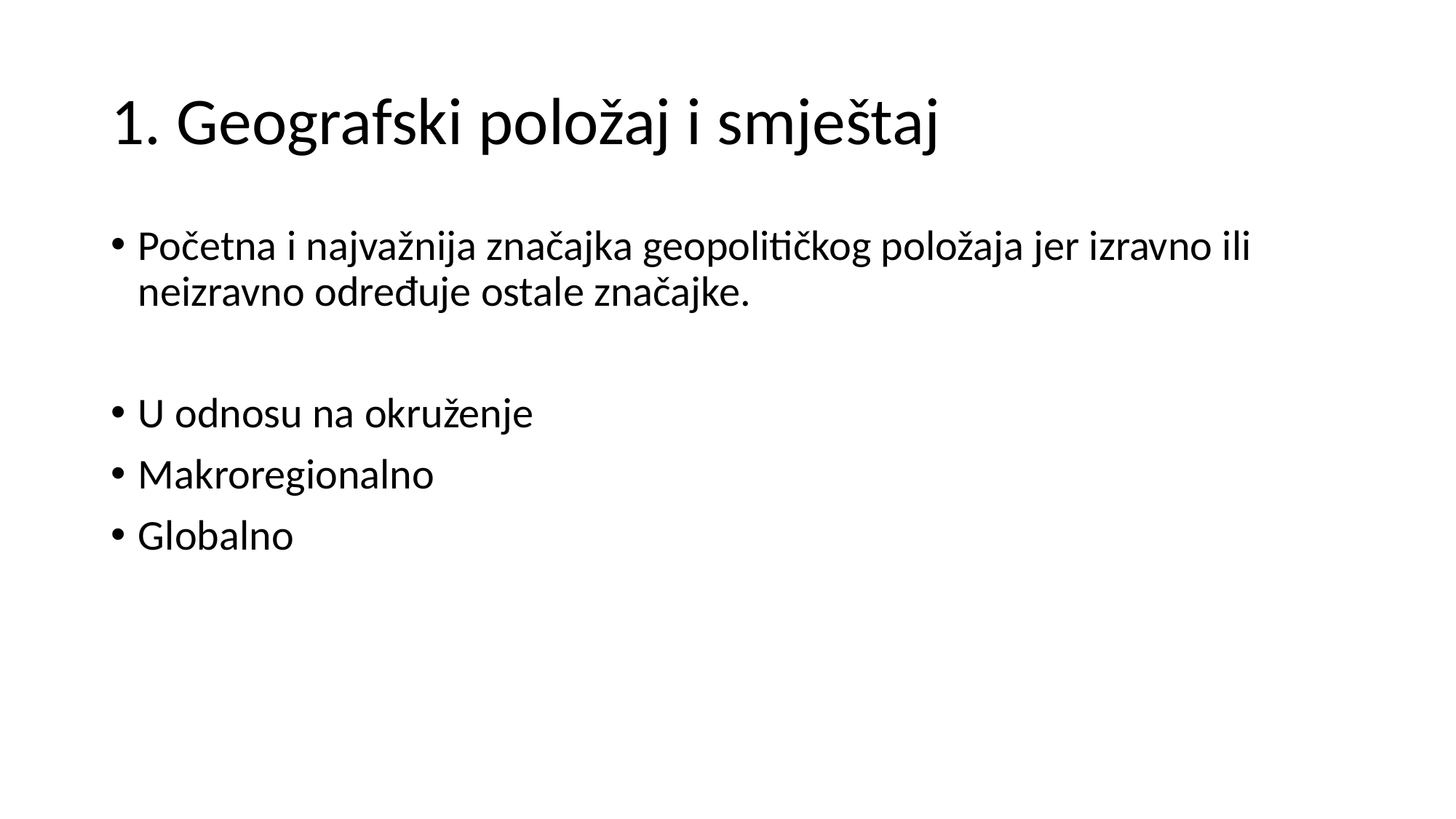

# 1. Geografski položaj i smještaj
Početna i najvažnija značajka geopolitičkog položaja jer izravno ili neizravno određuje ostale značajke.

U odnosu na okruženje
Makroregionalno
Globalno